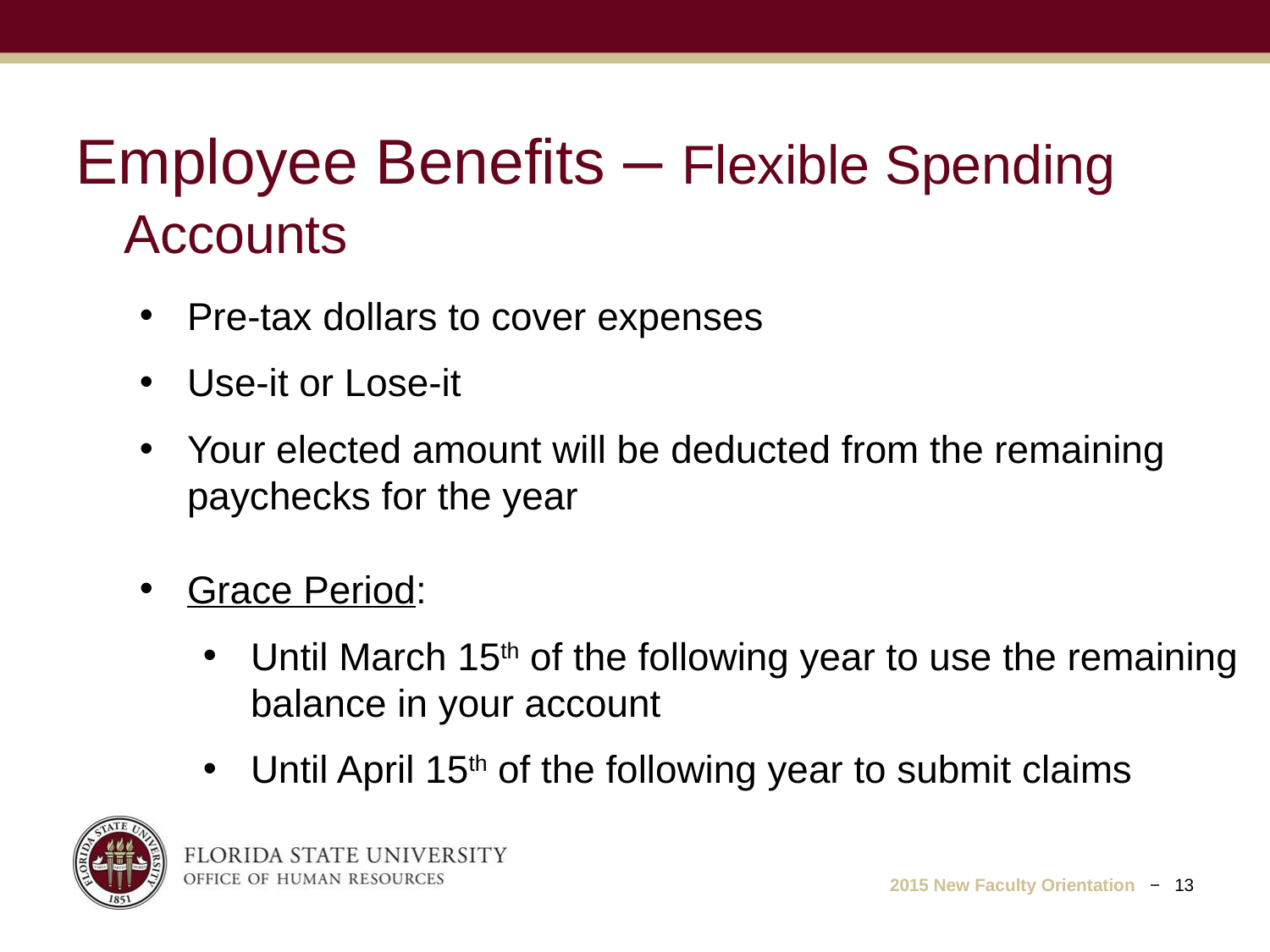

Employee Benefits ‒ Flexible Spending Accounts

Pre-tax dollars to cover expenses

Use-it or Lose-it

Your elected amount will be deducted from the remaining paychecks for the year

Grace Period:

Until March 15th of the following year to use the remaining balance in your account

Until April 15th of the following year to submit claims